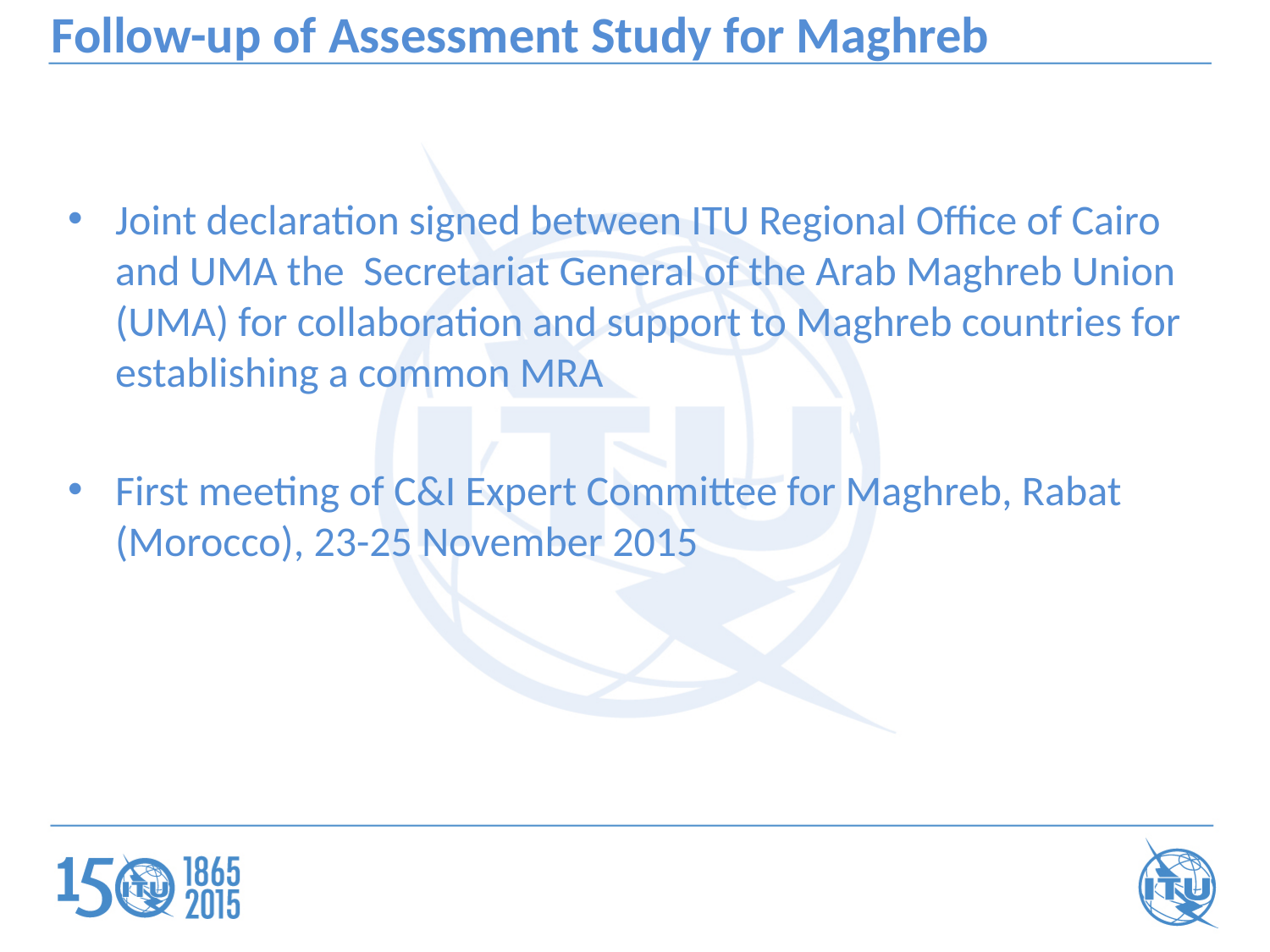

# Follow-up of Assessment Study for Maghreb
Joint declaration signed between ITU Regional Office of Cairo and UMA the  Secretariat General of the Arab Maghreb Union (UMA) for collaboration and support to Maghreb countries for establishing a common MRA

First meeting of C&I Expert Committee for Maghreb, Rabat (Morocco), 23-25 November 2015